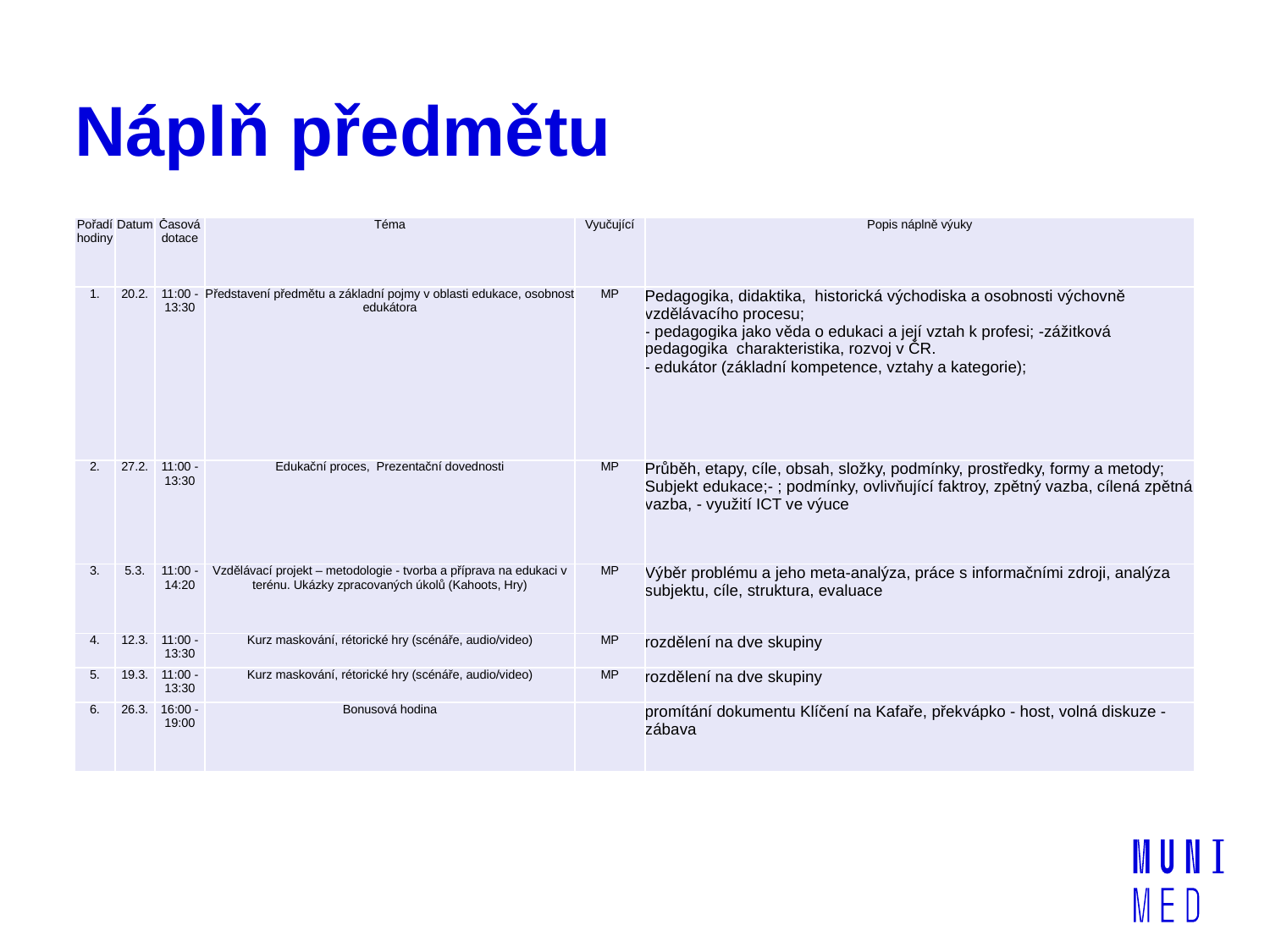

# Náplň předmětu

| Pořadí hodiny | Datum | Časová dotace | Téma | Vyučující | Popis náplně výuky |
| --- | --- | --- | --- | --- | --- |
| 1. | 20.2. | 11:00 - 13:30 | Představení předmětu a základní pojmy v oblasti edukace, osobnost edukátora | MP | Pedagogika, didaktika, historická východiska a osobnosti výchovně vzdělávacího procesu; - pedagogika jako věda o edukaci a její vztah k profesi; -zážitková pedagogika charakteristika, rozvoj v ČR. - edukátor (základní kompetence, vztahy a kategorie); |
| 2. | 27.2. | 11:00 - 13:30 | Edukační proces, Prezentační dovednosti | MP | Průběh, etapy, cíle, obsah, složky, podmínky, prostředky, formy a metody; Subjekt edukace;- ; podmínky, ovlivňující faktroy, zpětný vazba, cílená zpětná vazba, - využití ICT ve výuce |
| 3. | 5.3. | 11:00 - 14:20 | Vzdělávací projekt – metodologie - tvorba a příprava na edukaci v terénu. Ukázky zpracovaných úkolů (Kahoots, Hry) | MP | Výběr problému a jeho meta-analýza, práce s informačními zdroji, analýza subjektu, cíle, struktura, evaluace |
| 4. | 12.3. | 11:00 - 13:30 | Kurz maskování, rétorické hry (scénáře, audio/video) | MP | rozdělení na dve skupiny |
| 5. | 19.3. | 11:00 - 13:30 | Kurz maskování, rétorické hry (scénáře, audio/video) | MP | rozdělení na dve skupiny |
| 6. | 26.3. | 16:00 - 19:00 | Bonusová hodina |  | promítání dokumentu Klíčení na Kafaře, překvápko - host, volná diskuze - zábava |